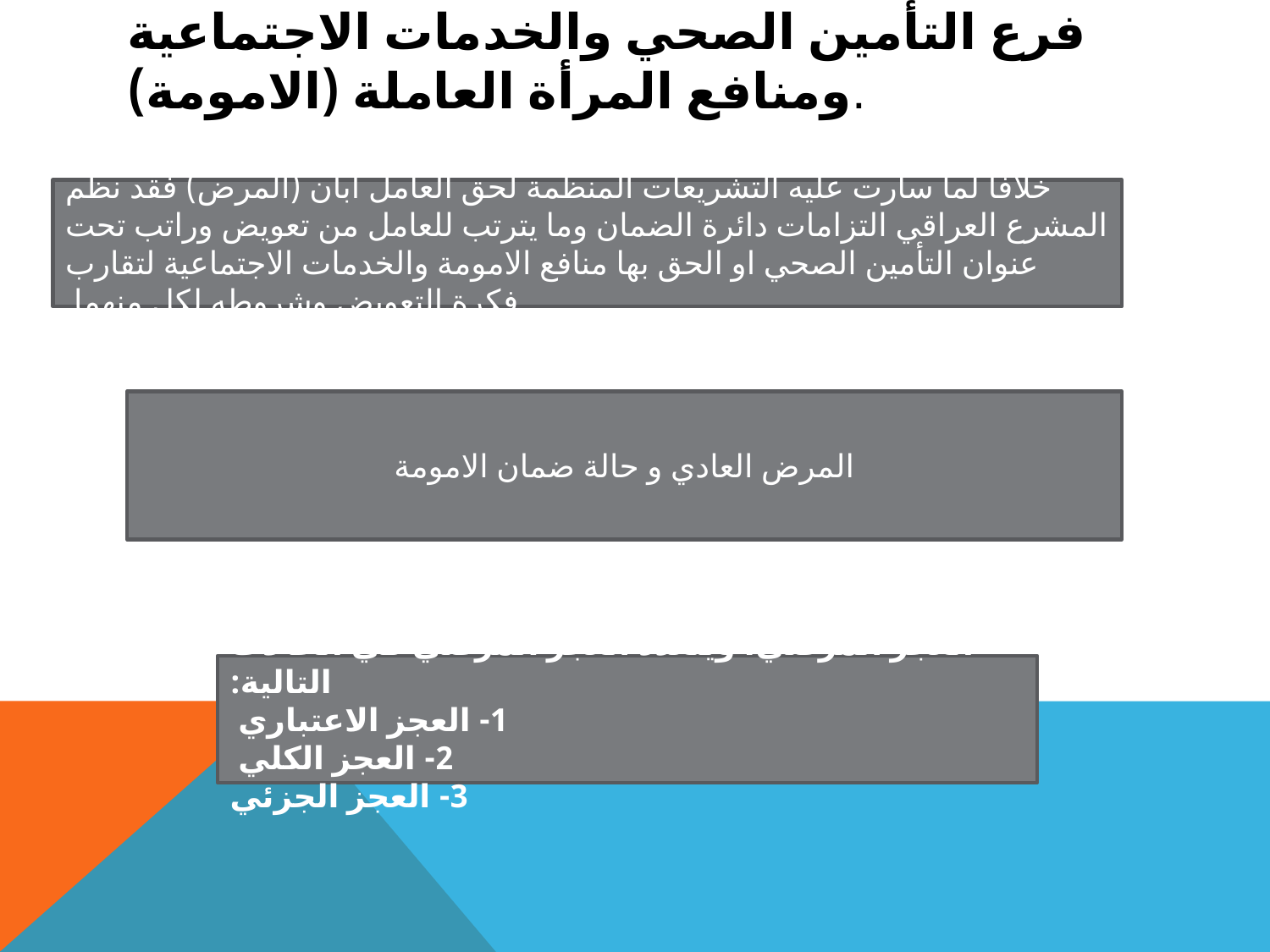

# فرع التأمين الصحي والخدمات الاجتماعية ومنافع المرأة العاملة (الامومة).
خلافا لما سارت عليه التشريعات المنظمة لحق العامل ابان (المرض) فقد نظم المشرع العراقي التزامات دائرة الضمان وما يترتب للعامل من تعويض وراتب تحت عنوان التأمين الصحي او الحق بها منافع الامومة والخدمات الاجتماعية لتقارب فكرة التعويض وشروطه لكل منهما.
المرض العادي و حالة ضمان الامومة
العجز المرضي، ويتعدد العجز المرضي في الحالات التالية:
1- العجز الاعتباري
2- العجز الكلي
3- العجز الجزئي